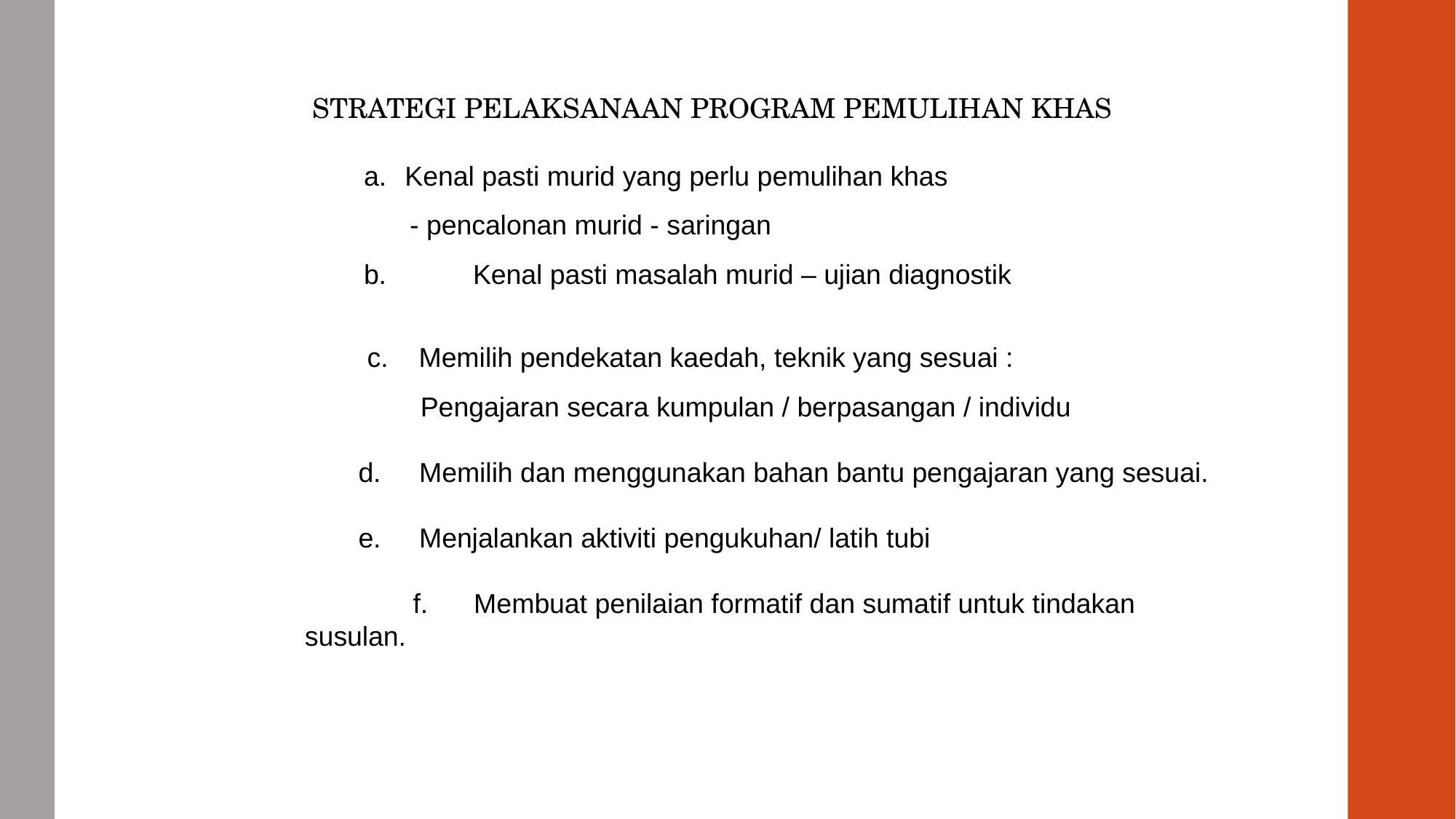

STRATEGI PELAKSANAAN PROGRAM PEMULIHAN KHAS

Kenal pasti murid yang perlu pemulihan khas
      - pencalonan murid - saringan
b.	Kenal pasti masalah murid – ujian diagnostik
 c.    Memilih pendekatan kaedah, teknik yang sesuai :
        Pengajaran secara kumpulan / berpasangan / individu

       d.     Memilih dan menggunakan bahan bantu pengajaran yang sesuai.

       e.     Menjalankan aktiviti pengukuhan/ latih tubi

       f.      Membuat penilaian formatif dan sumatif untuk tindakan susulan.